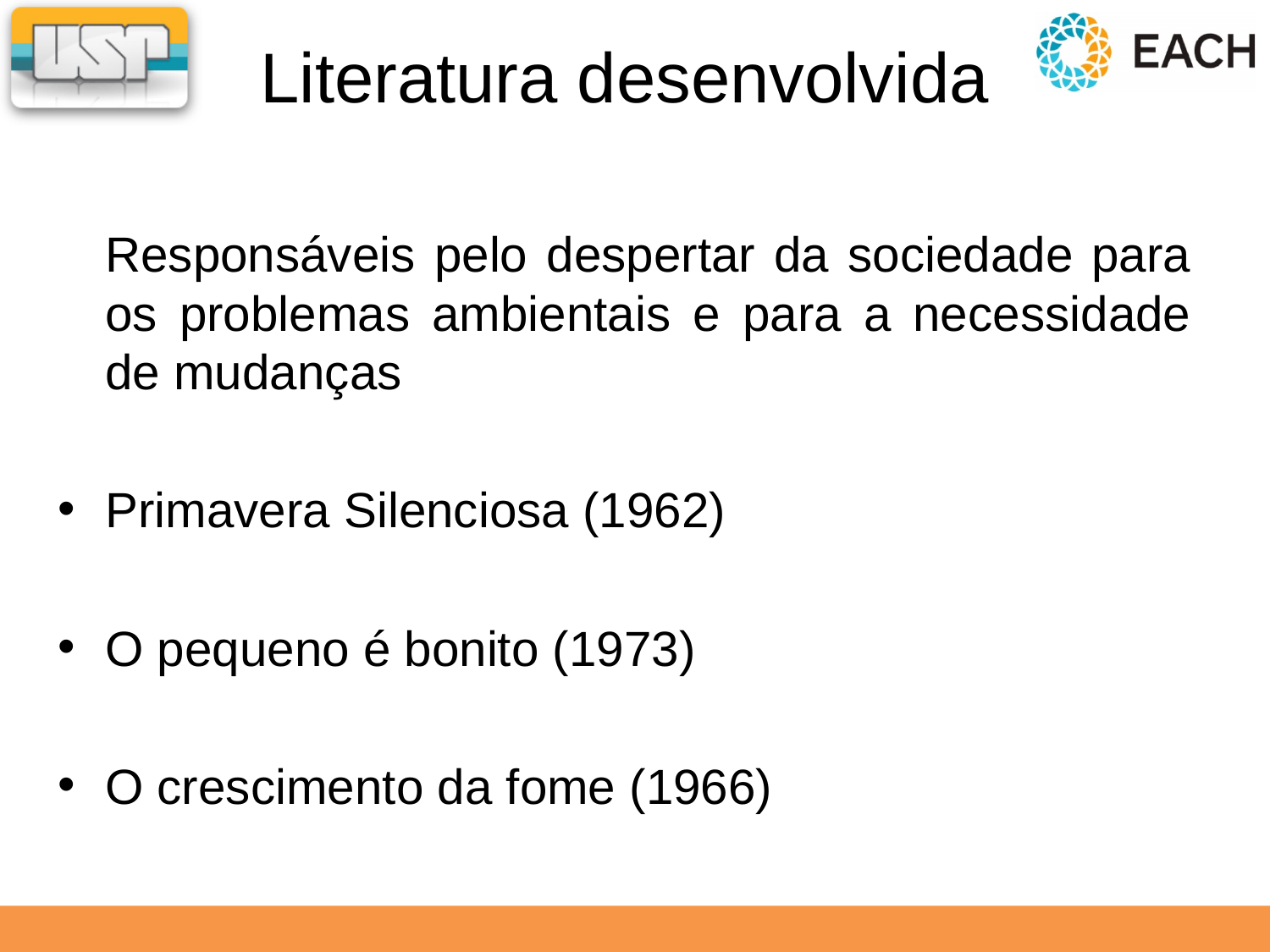

# Literatura desenvolvida
	Responsáveis pelo despertar da sociedade para os problemas ambientais e para a necessidade de mudanças

Primavera Silenciosa (1962)

O pequeno é bonito (1973)

O crescimento da fome (1966)